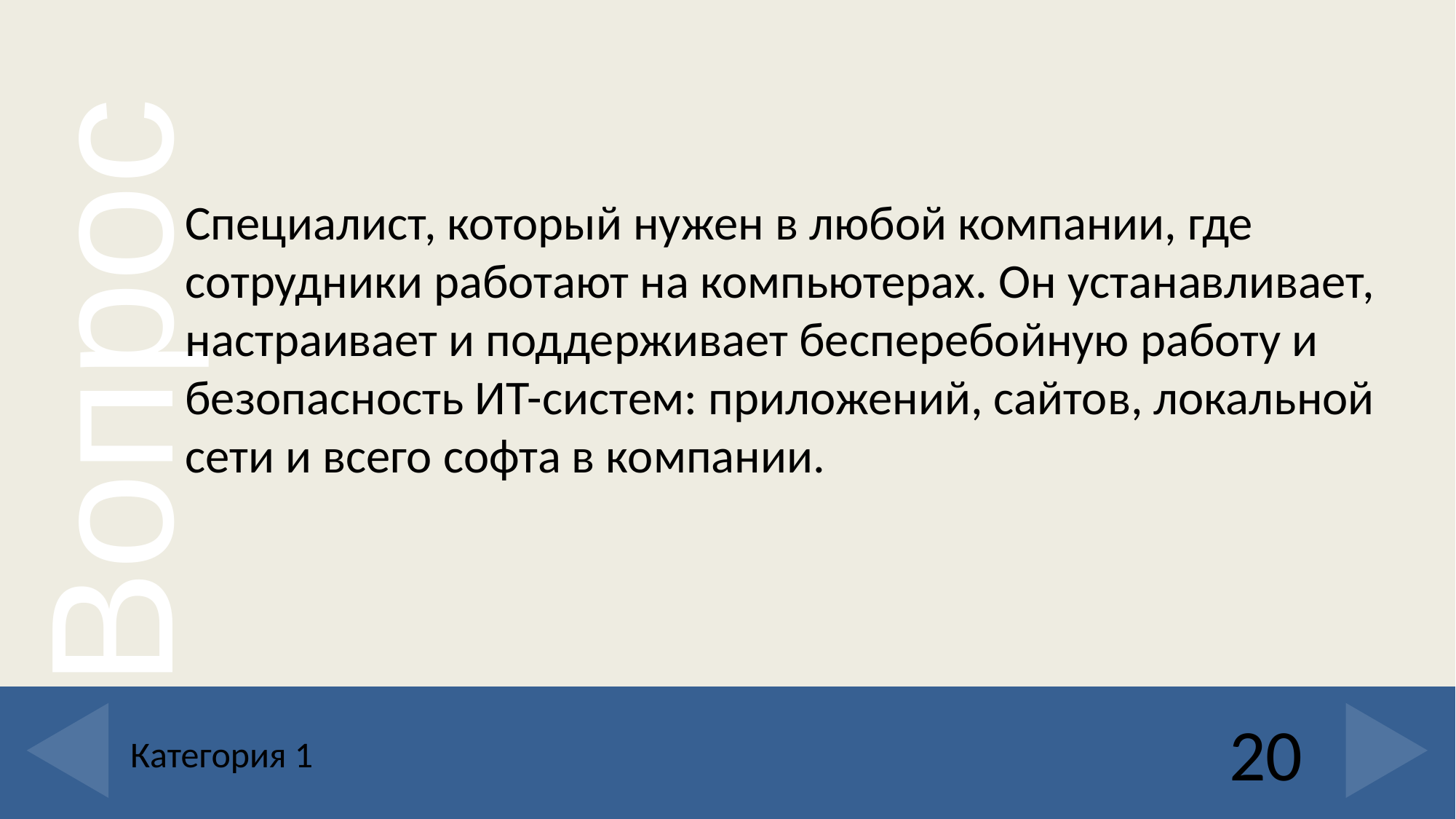

Специалист, который нужен в любой компании, где сотрудники работают на компьютерах. Он устанавливает, настраивает и поддерживает бесперебойную работу и безопасность ИТ-систем: приложений, сайтов, локальной сети и всего софта в компании.
20
# Категория 1